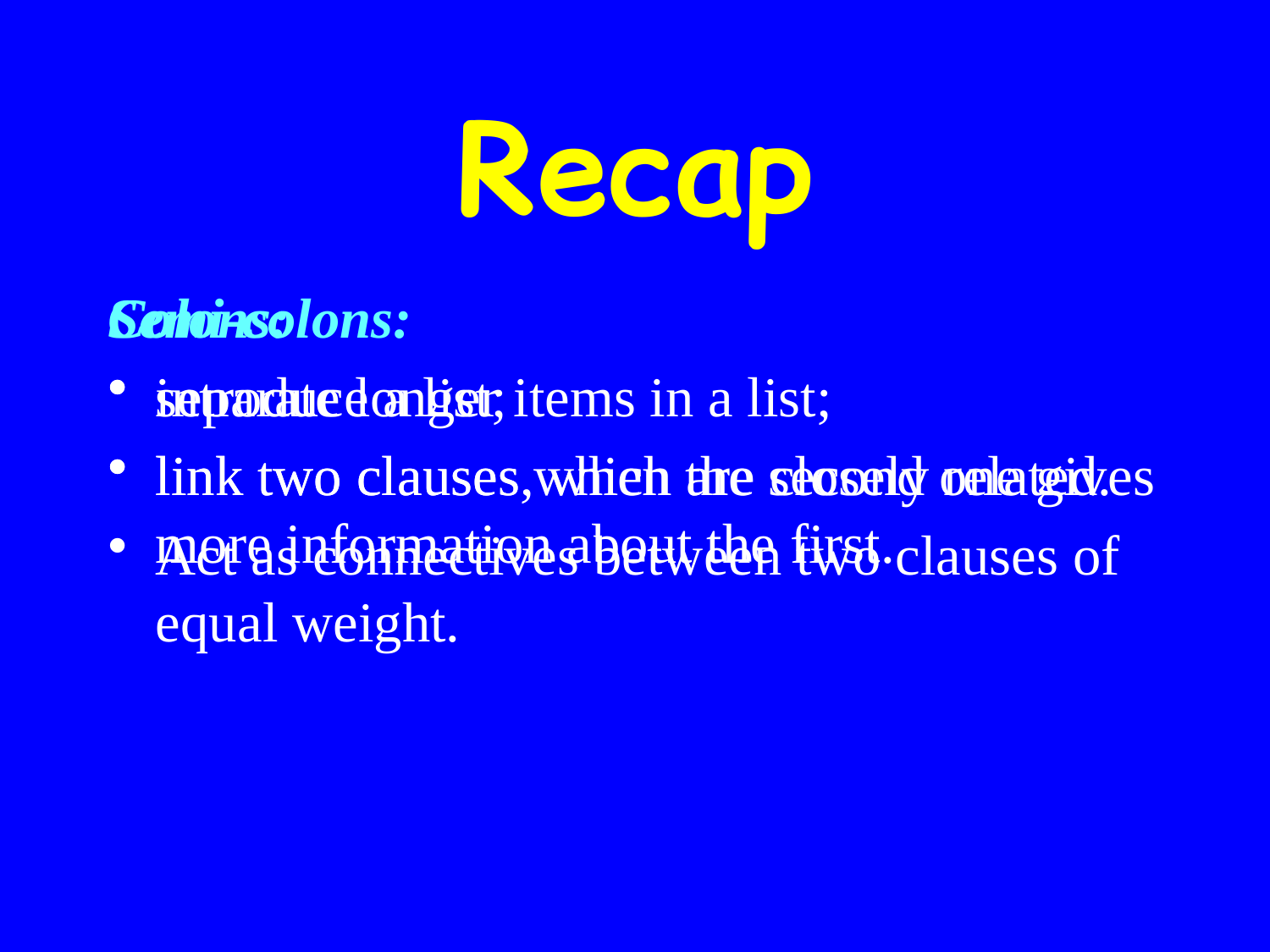

# Recap
Colons:
introduce a list;
link two clauses, when the second one gives more information about the first.
Semi-colons:
separate longer items in a list;
link two clauses which are closely related.
Act as connectives between two clauses of equal weight.